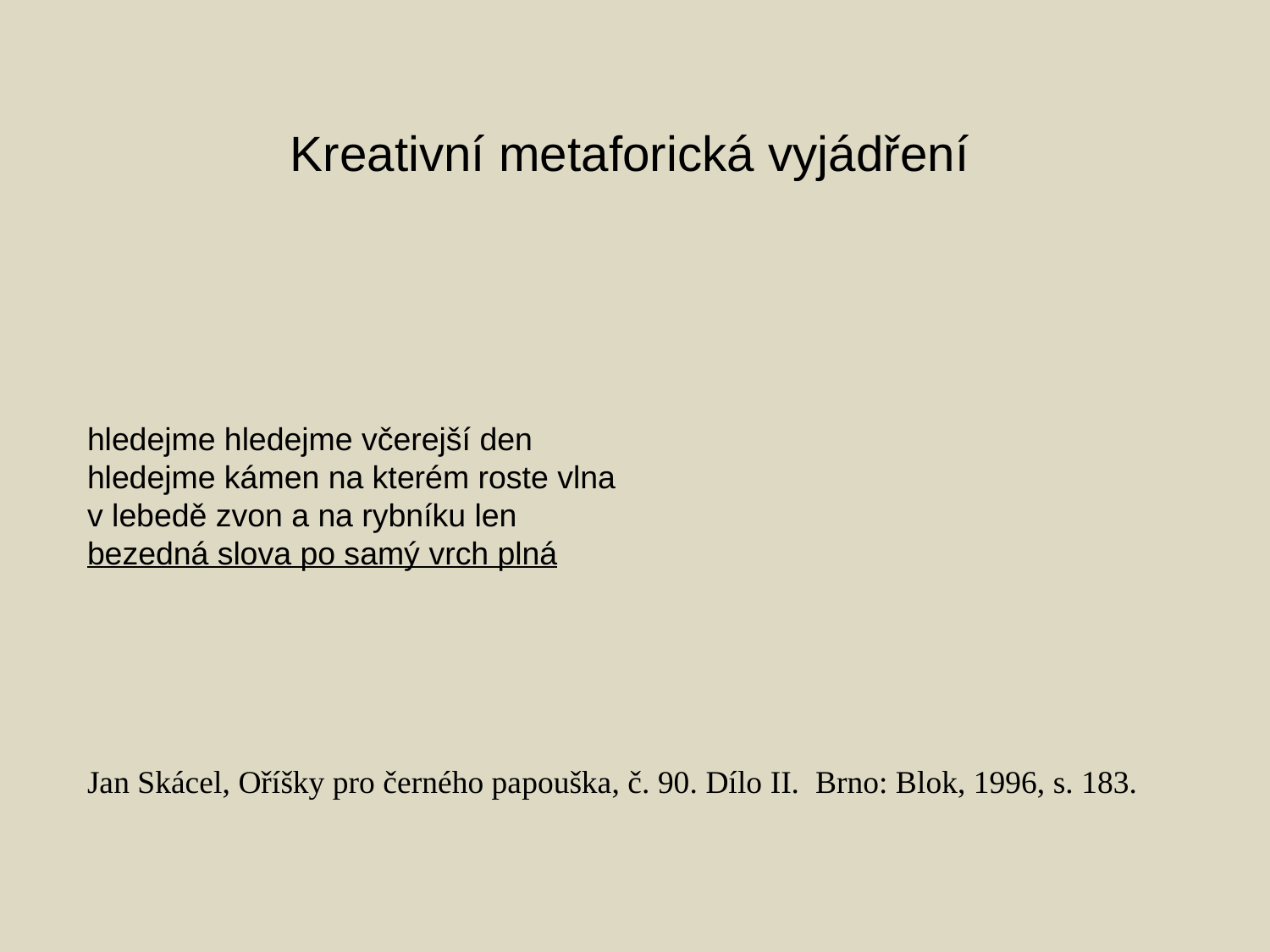

Kreativní metaforická vyjádření

hledejme hledejme včerejší den
hledejme kámen na kterém roste vlna
v lebedě zvon a na rybníku len
bezedná slova po samý vrch plná

Jan Skácel, Oříšky pro černého papouška, č. 90. Dílo II.  Brno: Blok, 1996, s. 183.